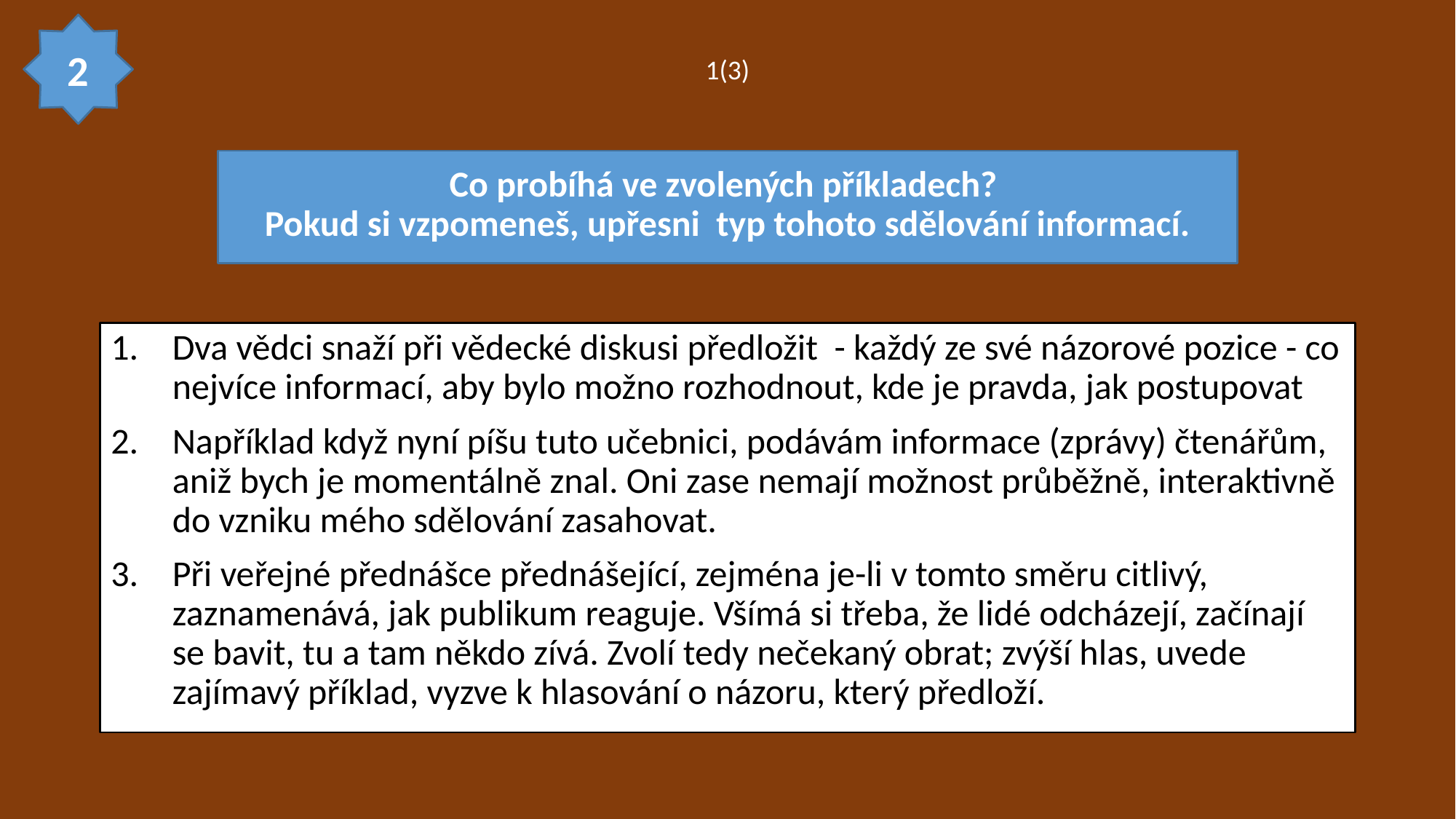

2
1(3)
# Co probíhá ve zvolených příkladech? Pokud si vzpomeneš, upřesni  typ tohoto sdělování informací.
Dva vědci snaží při vědecké diskusi předložit  - každý ze své názorové pozice - co nejvíce informací, aby bylo možno rozhodnout, kde je pravda, jak postupovat
Například když nyní píšu tuto učebnici, podávám informace (zprávy) čtenářům, aniž bych je momentálně znal. Oni zase nemají možnost průběžně, interaktivně do vzniku mého sdělování zasahovat.
Při veřejné přednášce přednášející, zejména je-li v tomto směru citlivý, zaznamenává, jak publikum reaguje. Všímá si třeba, že lidé odcházejí, začínají se bavit, tu a tam někdo zívá. Zvolí tedy nečekaný obrat; zvýší hlas, uvede zajímavý příklad, vyzve k hlasování o názoru, který předloží.